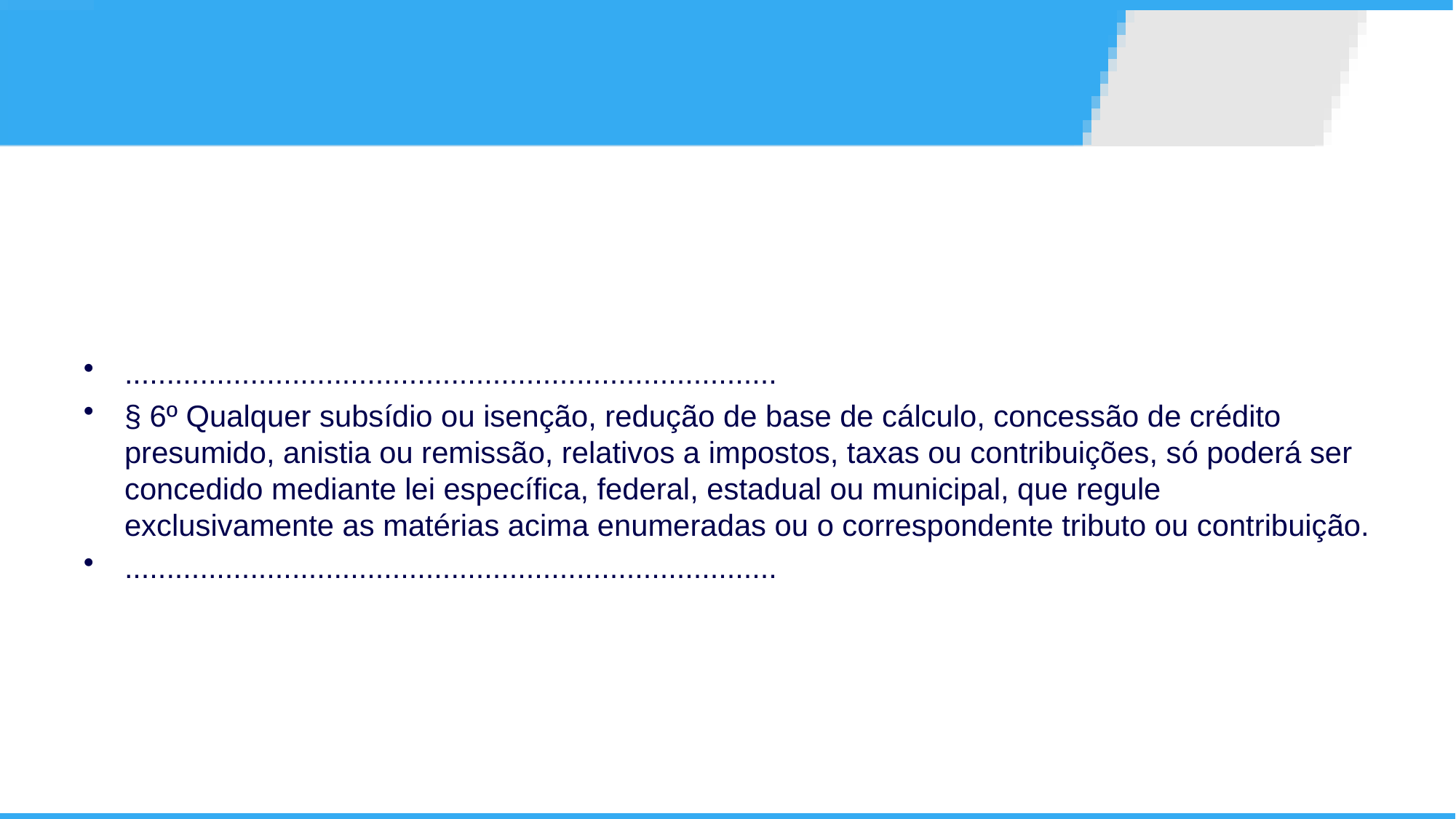

..............................................................................
§ 6º Qualquer subsídio ou isenção, redução de base de cálculo, concessão de crédito presumido, anistia ou remissão, relativos a impostos, taxas ou contribuições, só poderá ser concedido mediante lei específica, federal, estadual ou municipal, que regule exclusivamente as matérias acima enumeradas ou o correspondente tributo ou contribuição.
..............................................................................